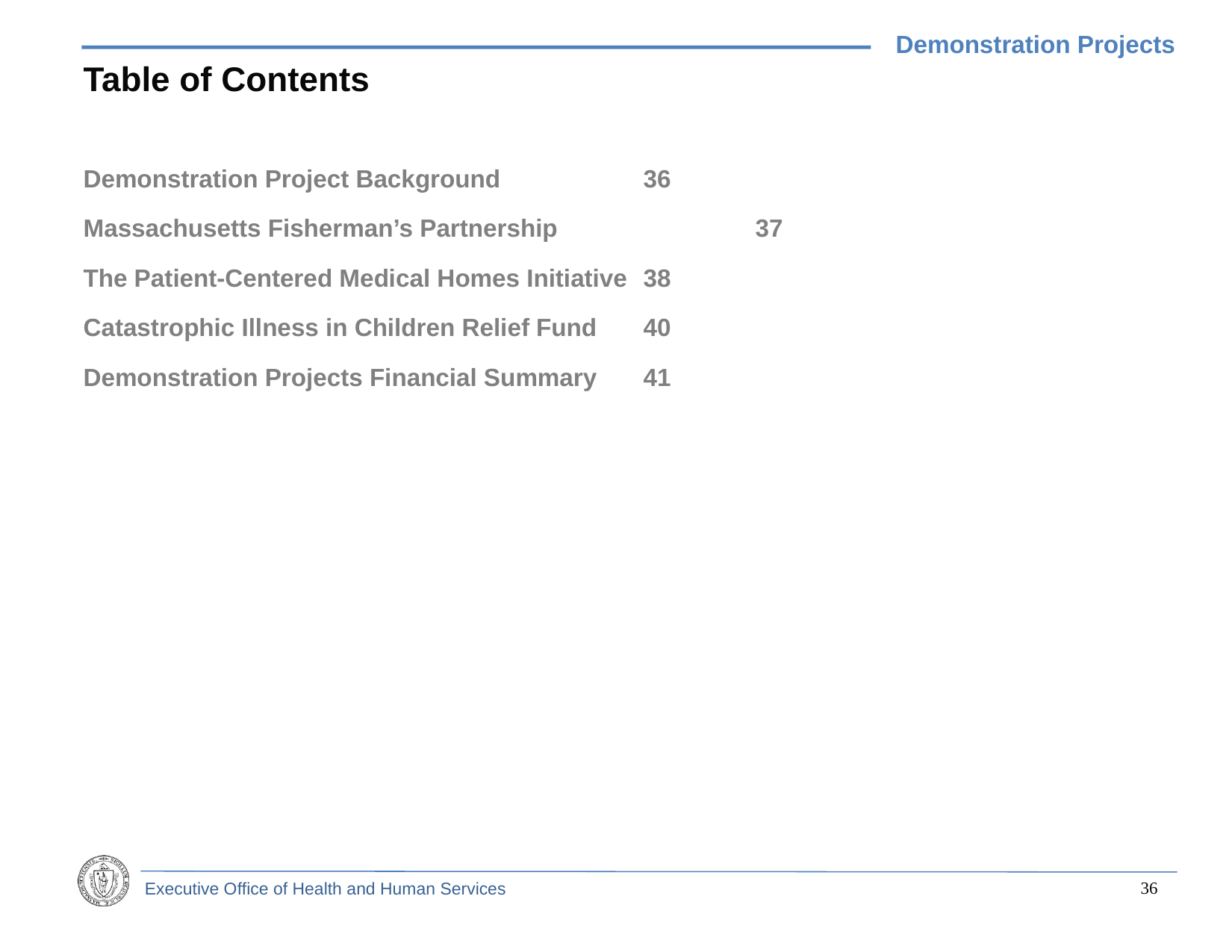

Demonstration Projects
Table of Contents
Demonstration Project Background		36
Massachusetts Fisherman’s Partnership		37
The Patient-Centered Medical Homes Initiative	38
Catastrophic Illness in Children Relief Fund	40
Demonstration Projects Financial Summary	41
36